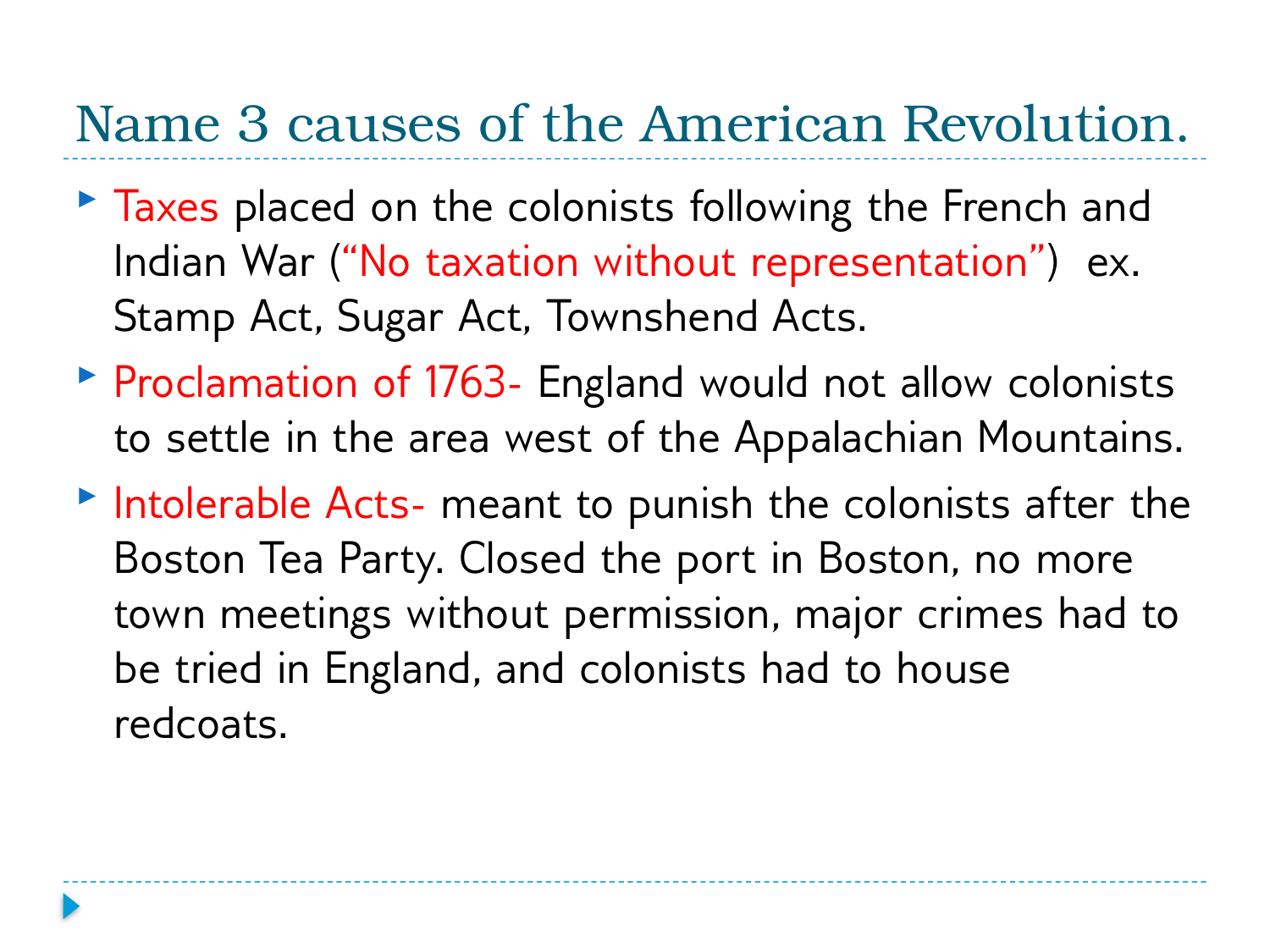

# Name 3 causes of the American Revolution.
Taxes placed on the colonists following the French and Indian War (“No taxation without representation”)  ex. Stamp Act, Sugar Act, Townshend Acts.
Proclamation of 1763- England would not allow colonists to settle in the area west of the Appalachian Mountains.
Intolerable Acts- meant to punish the colonists after the Boston Tea Party. Closed the port in Boston, no more town meetings without permission, major crimes had to be tried in England, and colonists had to house redcoats.